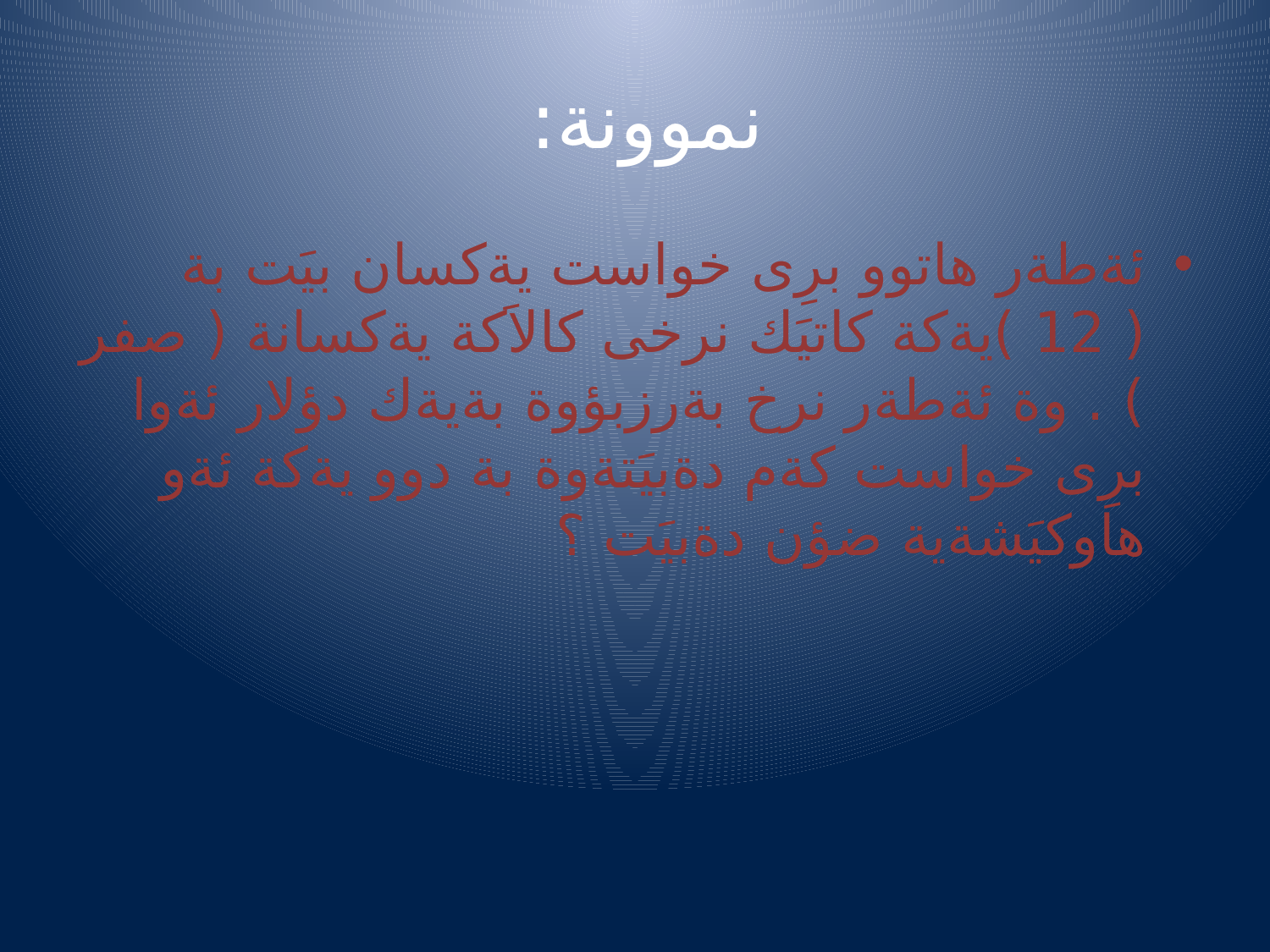

# نموونة:
ئةطةر هاتوو برِى خواست يةكسان بيَت بة ( 12 )يةكة كاتيَك نرخى كالاَكة يةكسانة ( صفر ) . وة ئةطةر نرخ بةرزبؤوة بةيةك دؤلار ئةوا برِى خواست كةم دةبيَتةوة بة دوو يةكة ئةو هاوكيَشةية ضؤن دةبيَت ؟